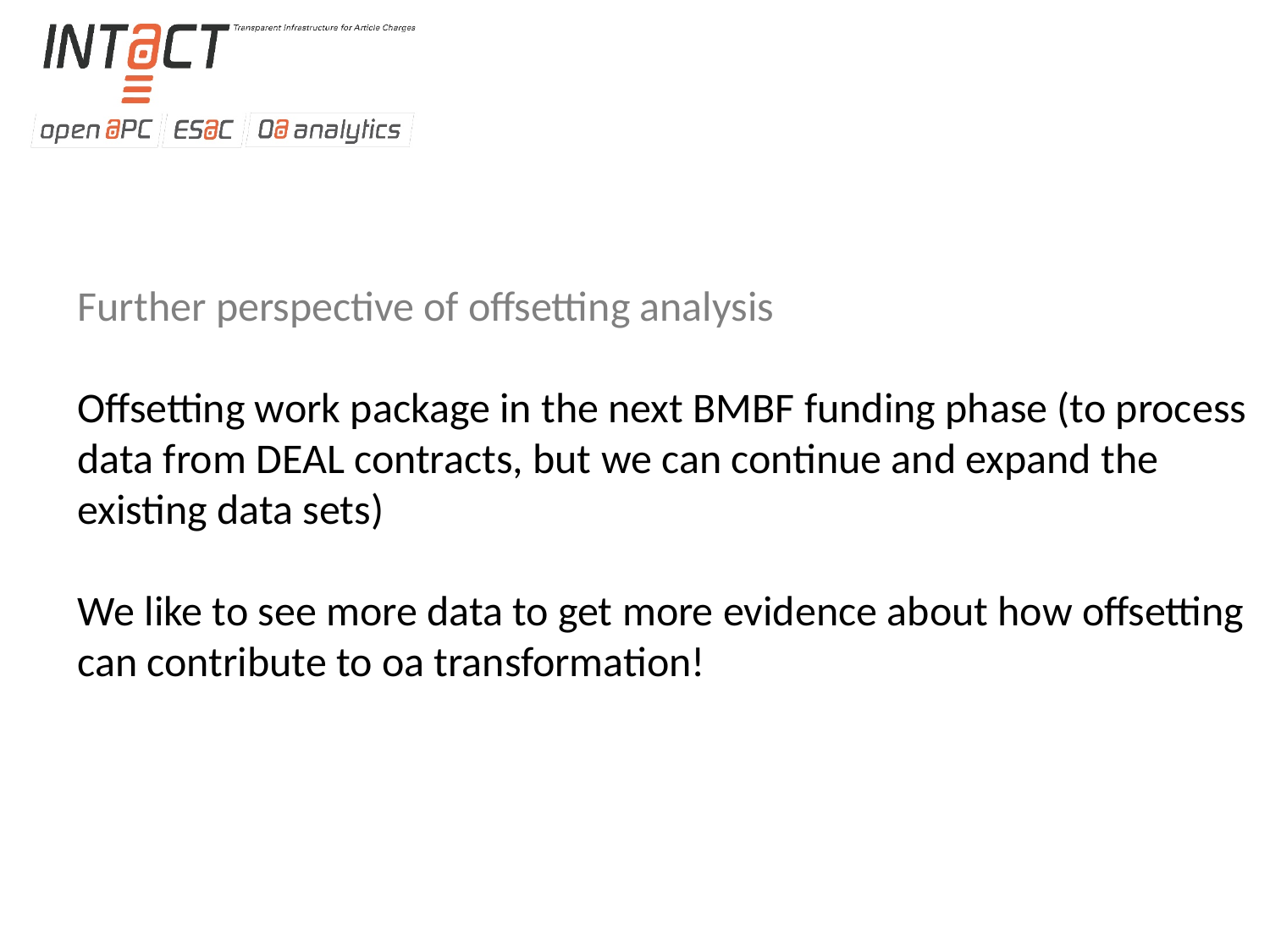

Further perspective of offsetting analysis

Offsetting work package in the next BMBF funding phase (to process data from DEAL contracts, but we can continue and expand the existing data sets)

We like to see more data to get more evidence about how offsetting can contribute to oa transformation!